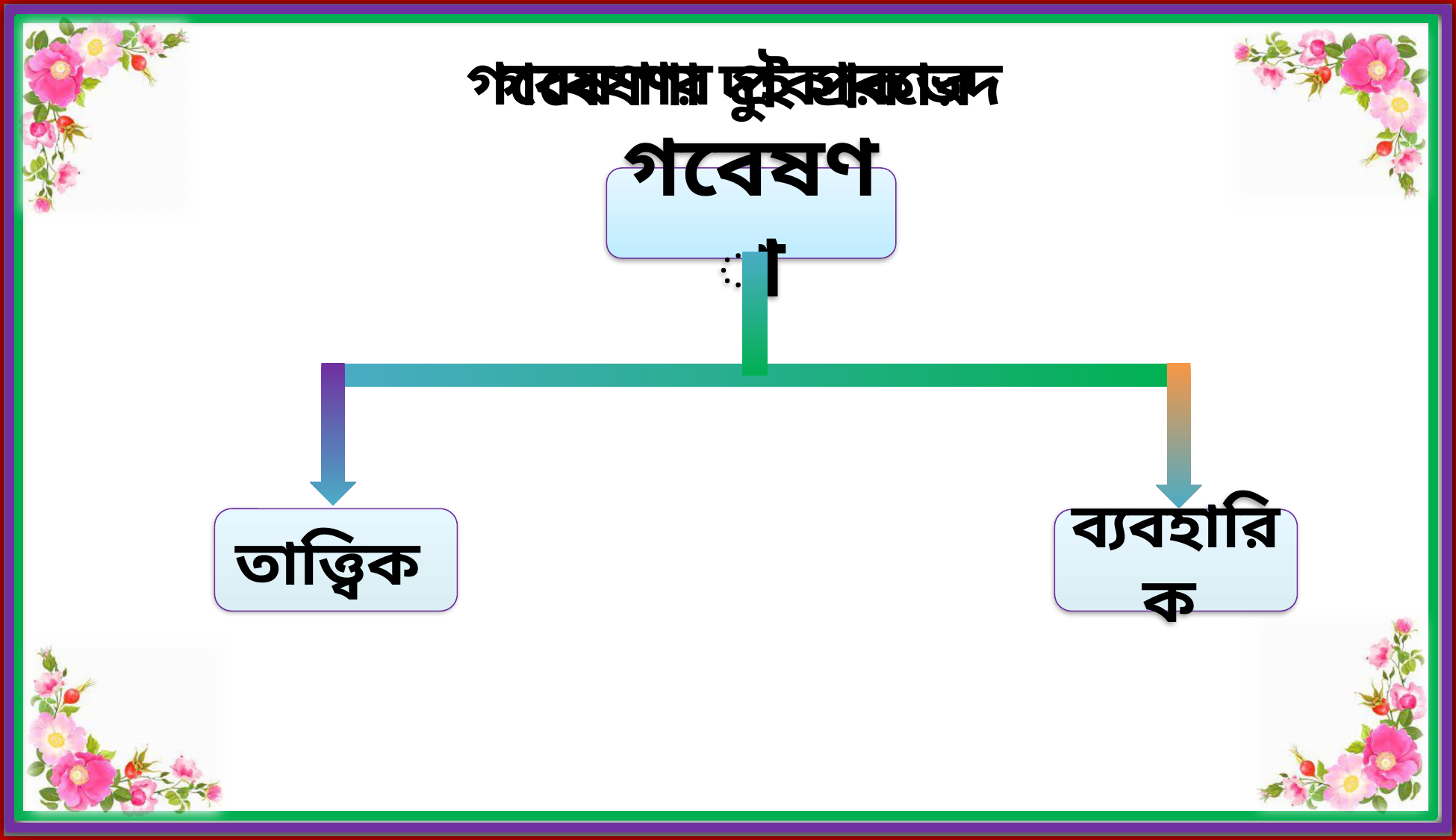

গবেষণার প্রকারভেদ
গবেষণা দুই প্রকার
গবেষণা

তাত্ত্বিক
ব্যবহারিক